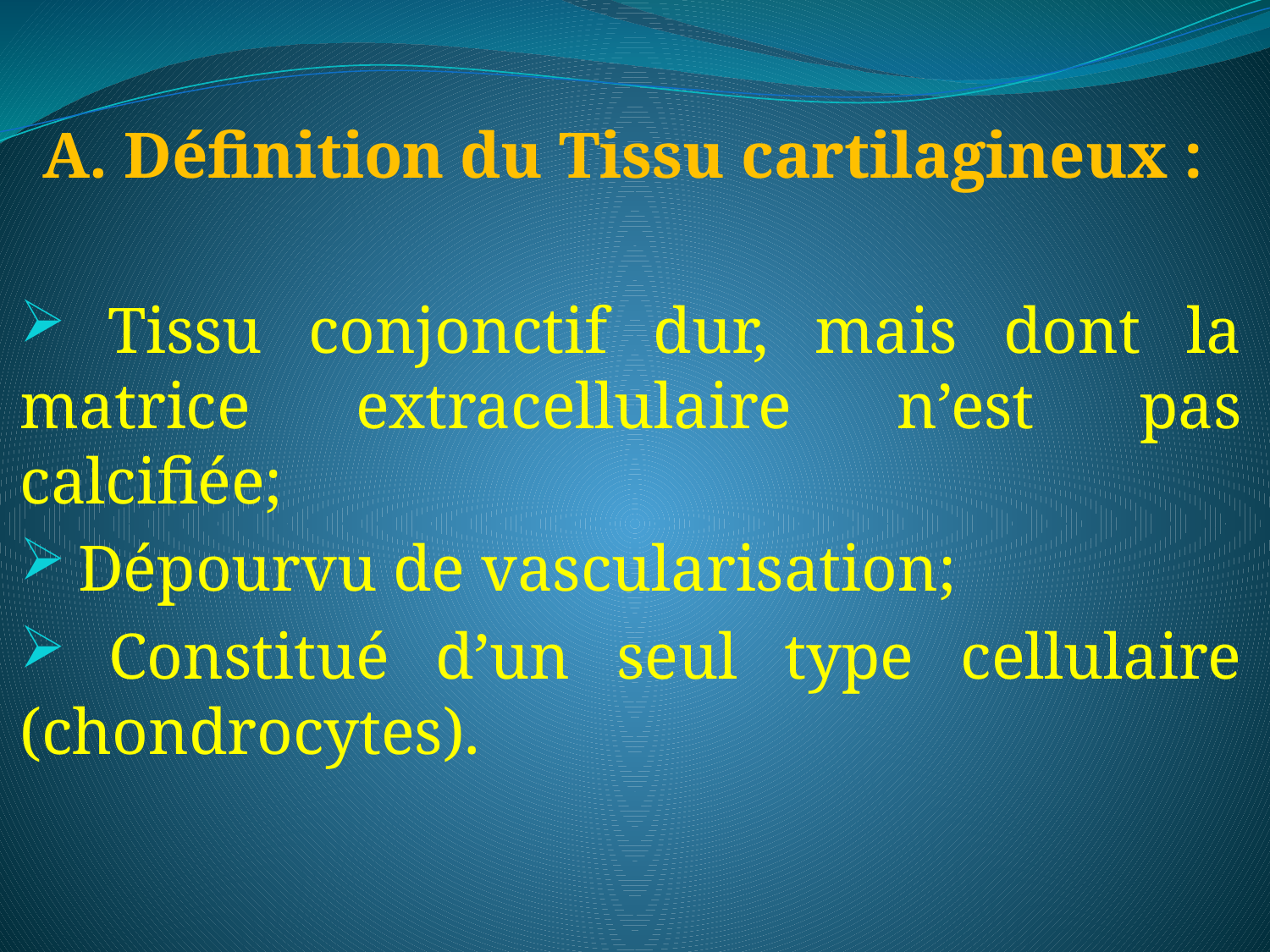

A. Définition du Tissu cartilagineux :

 Tissu conjonctif dur, mais dont la matrice extracellulaire n’est pas calcifiée;
 Dépourvu de vascularisation;
 Constitué d’un seul type cellulaire (chondrocytes).